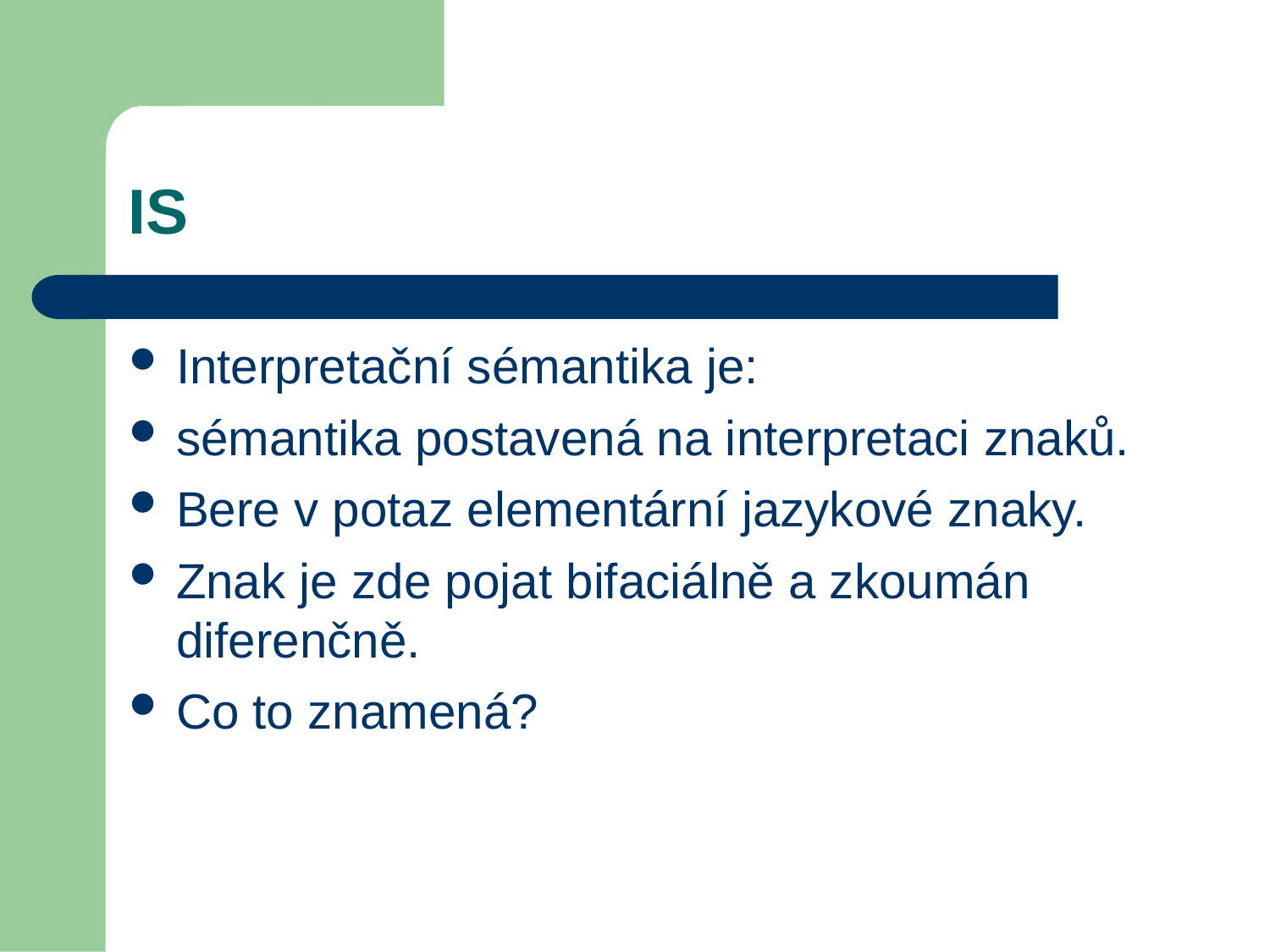

IS
Interpretační sémantika je:
sémantika postavená na interpretaci znaků.
Bere v potaz elementární jazykové znaky.
Znak je zde pojat bifaciálně a zkoumán diferenčně.
Co to znamená?